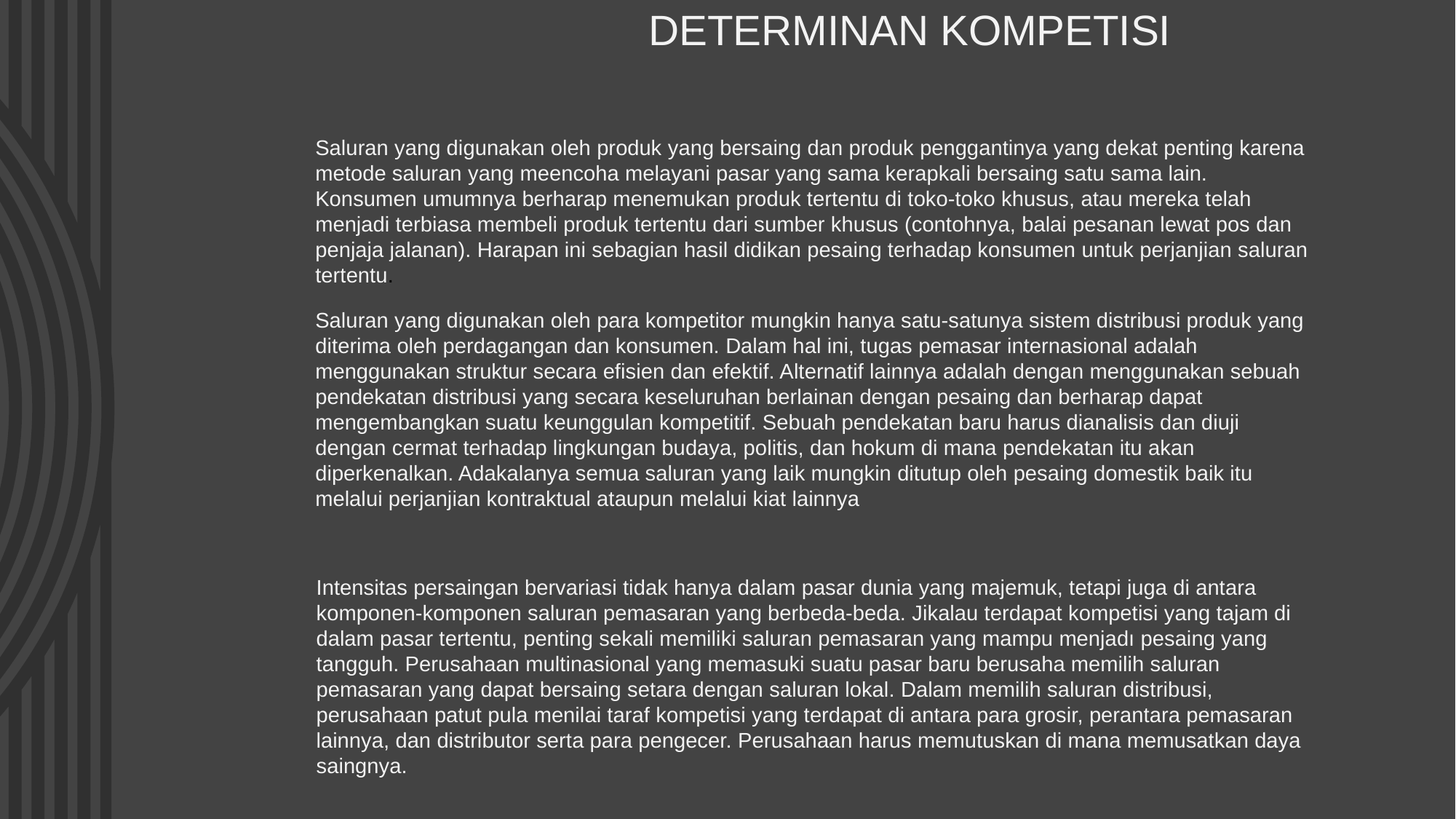

DETERMINAN KOMPETISI
Saluran yang digunakan oleh produk yang bersaing dan produk penggantinya yang dekat penting karena metode saluran yang meencoha melayani pasar yang sama kerapkali bersaing satu sama lain. Konsumen umumnya berharap menemukan produk tertentu di toko-toko khusus, atau mereka telah menjadi terbiasa membeli produk tertentu dari sumber khusus (contohnya, balai pesanan lewat pos dan penjaja jalanan). Harapan ini sebagian hasil didikan pesaing terhadap konsumen untuk perjanjian saluran tertentu.
Saluran yang digunakan oleh para kompetitor mungkin hanya satu-satunya sistem distribusi produk yang diterima oleh perdagangan dan konsumen. Dalam hal ini, tugas pemasar internasional adalah menggunakan struktur secara efisien dan efektif. Alternatif lainnya adalah dengan menggunakan sebuah pendekatan distribusi yang secara keseluruhan berlainan dengan pesaing dan berharap dapat mengembangkan suatu keunggulan kompetitif. Sebuah pendekatan baru harus dianalisis dan diuji dengan cermat terhadap lingkungan budaya, politis, dan hokum di mana pendekatan itu akan diperkenalkan. Adakalanya semua saluran yang laik mungkin ditutup oleh pesaing domestik baik itu melalui perjanjian kontraktual ataupun melalui kiat lainnya
Intensitas persaingan bervariasi tidak hanya dalam pasar dunia yang majemuk, tetapi juga di antara komponen-komponen saluran pemasaran yang berbeda-beda. Jikalau terdapat kompetisi yang tajam di dalam pasar tertentu, penting sekali memiliki saluran pemasaran yang mampu menjadı pesaing yang tangguh. Perusahaan multinasional yang memasuki suatu pasar baru berusaha memilih saluran pemasaran yang dapat bersaing setara dengan saluran lokal. Dalam memilih saluran distribusi, perusahaan patut pula menilai taraf kompetisi yang terdapat di antara para grosir, perantara pemasaran lainnya, dan distributor serta para pengecer. Perusahaan harus memutuskan di mana memusatkan daya saingnya.